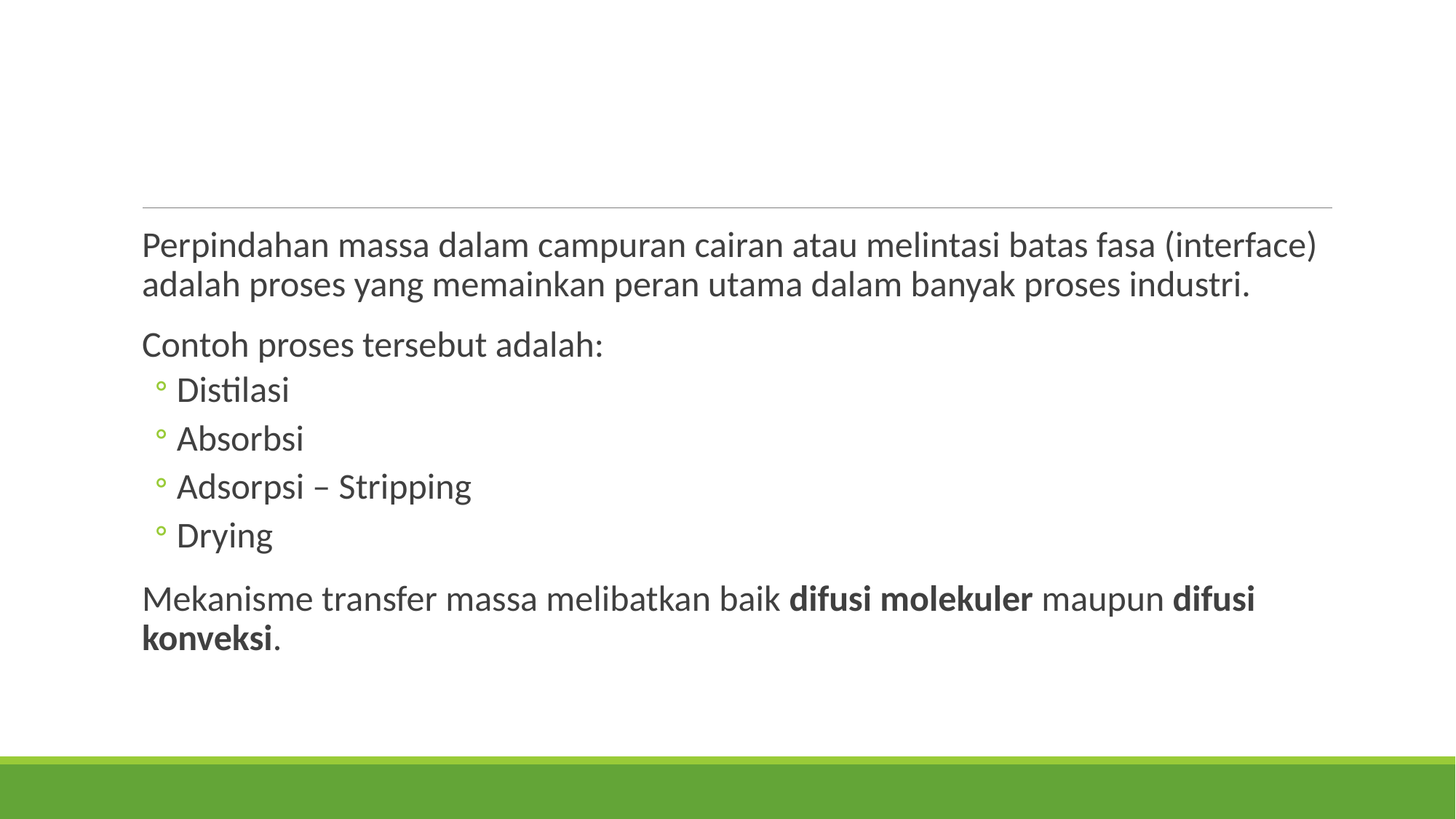

#
Perpindahan massa dalam campuran cairan atau melintasi batas fasa (interface) adalah proses yang memainkan peran utama dalam banyak proses industri.
Contoh proses tersebut adalah:
Distilasi
Absorbsi
Adsorpsi – Stripping
Drying
Mekanisme transfer massa melibatkan baik difusi molekuler maupun difusi konveksi.